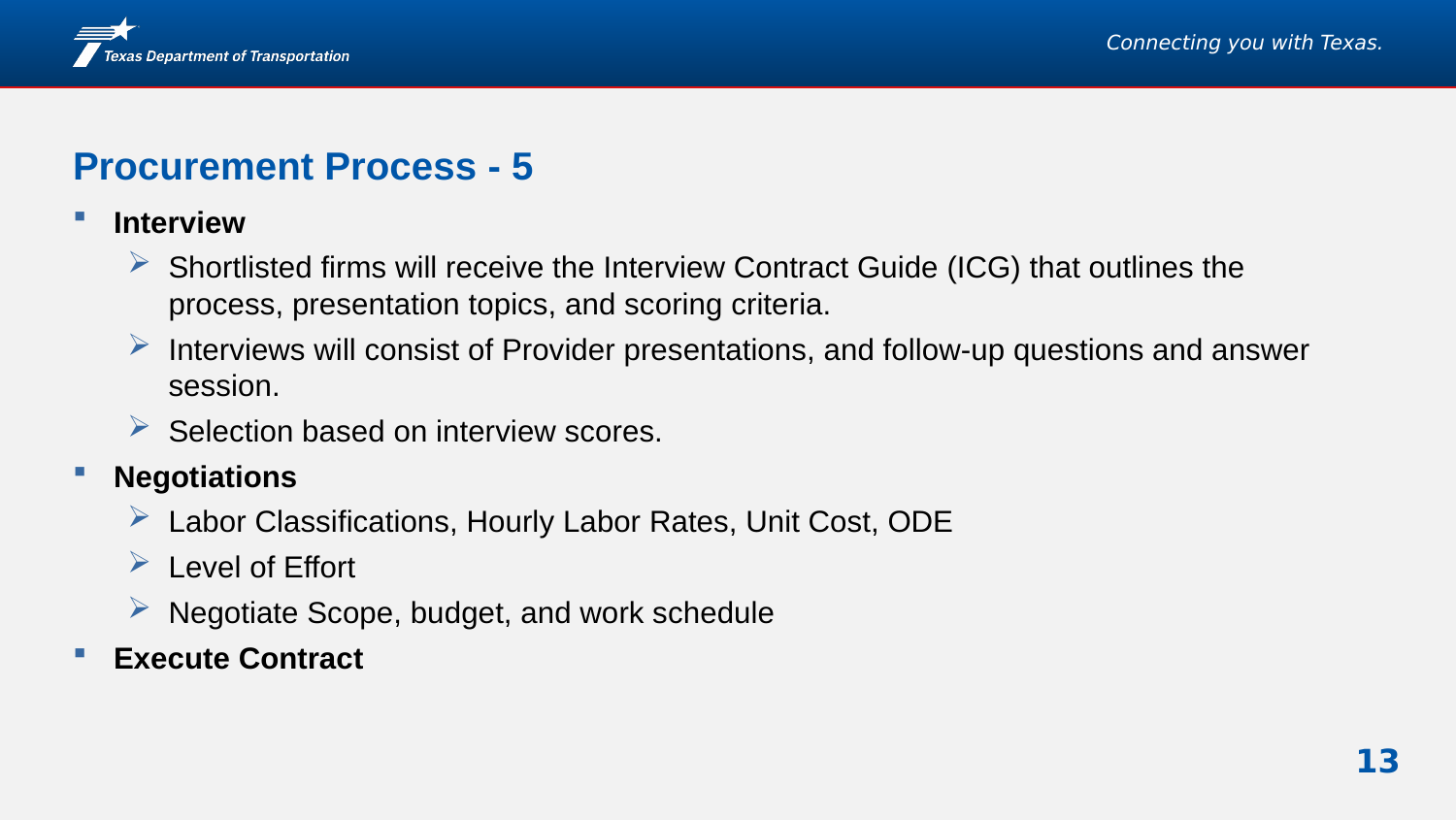

# Procurement Process - 5
Interview
Shortlisted firms will receive the Interview Contract Guide (ICG) that outlines the process, presentation topics, and scoring criteria.
Interviews will consist of Provider presentations, and follow-up questions and answer session.
Selection based on interview scores.
Negotiations
Labor Classifications, Hourly Labor Rates, Unit Cost, ODE
Level of Effort
Negotiate Scope, budget, and work schedule
Execute Contract